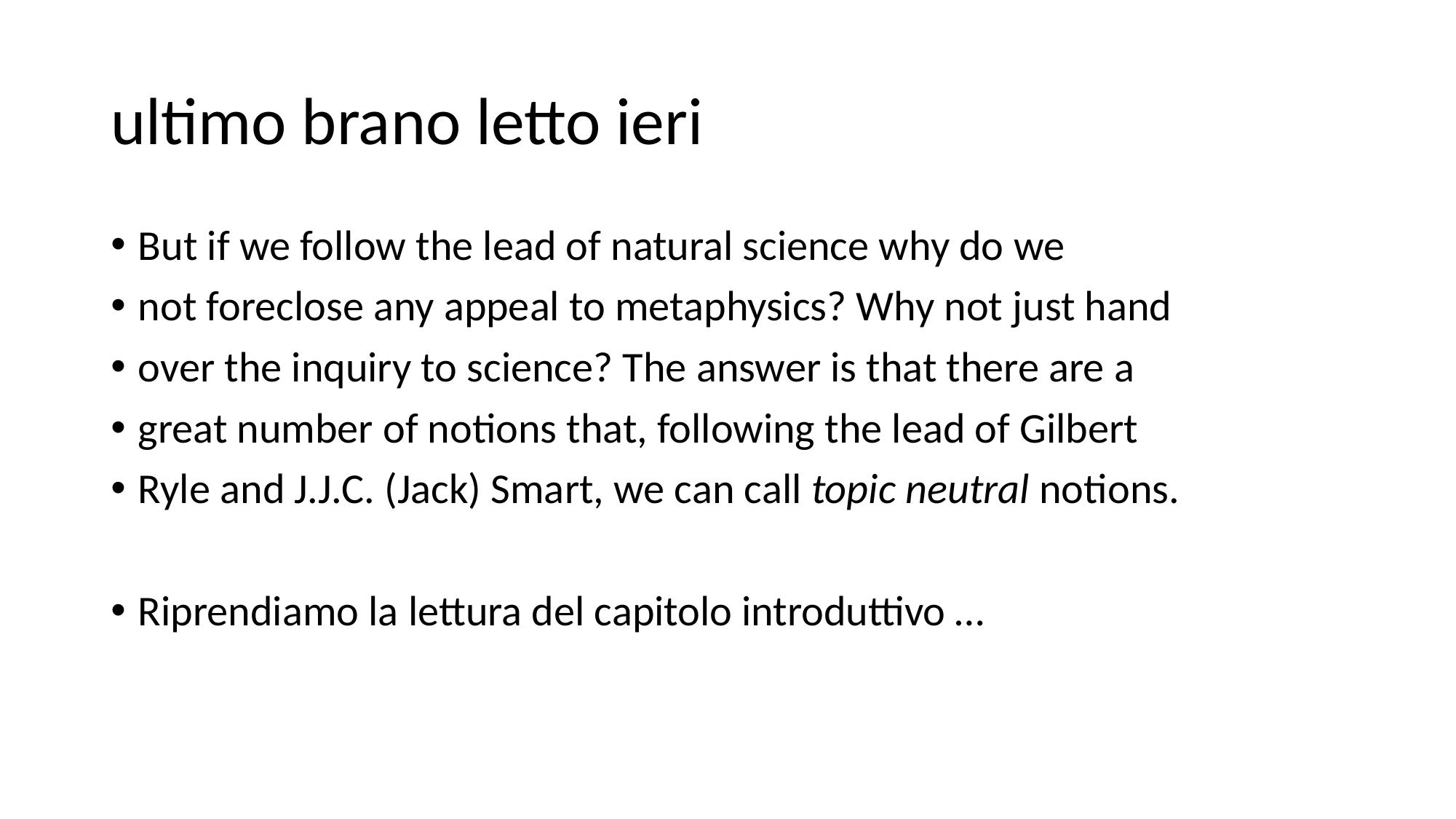

# ultimo brano letto ieri
But if we follow the lead of natural science why do we
not foreclose any appeal to metaphysics? Why not just hand
over the inquiry to science? The answer is that there are a
great number of notions that, following the lead of Gilbert
Ryle and J.J.C. (Jack) Smart, we can call topic neutral notions.

Riprendiamo la lettura del capitolo introduttivo …